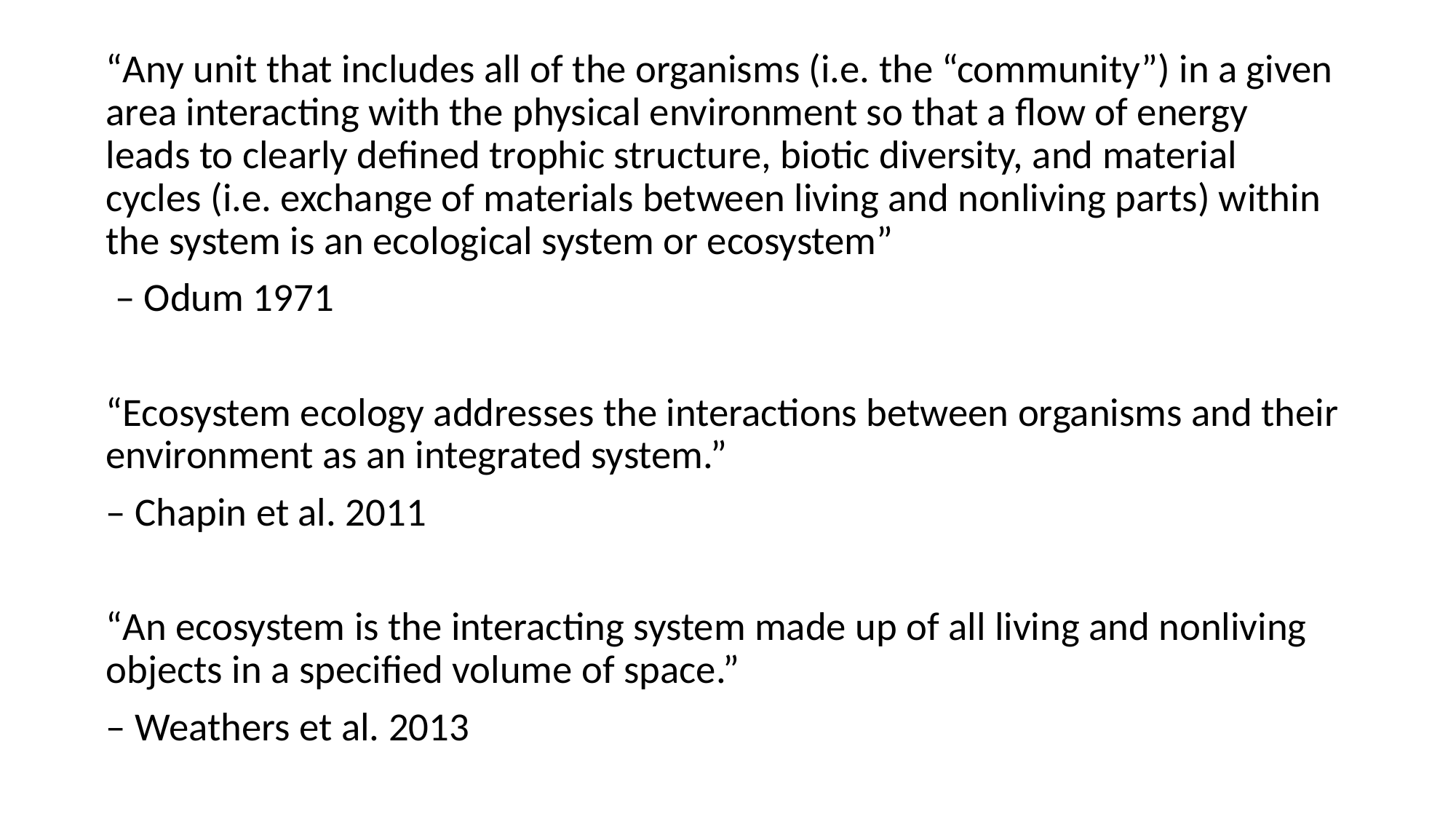

“Any unit that includes all of the organisms (i.e. the “community”) in a given area interacting with the physical environment so that a flow of energy leads to clearly defined trophic structure, biotic diversity, and material cycles (i.e. exchange of materials between living and nonliving parts) within the system is an ecological system or ecosystem”
 – Odum 1971

“Ecosystem ecology addresses the interactions between organisms and their environment as an integrated system.”
– Chapin et al. 2011

“An ecosystem is the interacting system made up of all living and nonliving objects in a specified volume of space.”
– Weathers et al. 2013